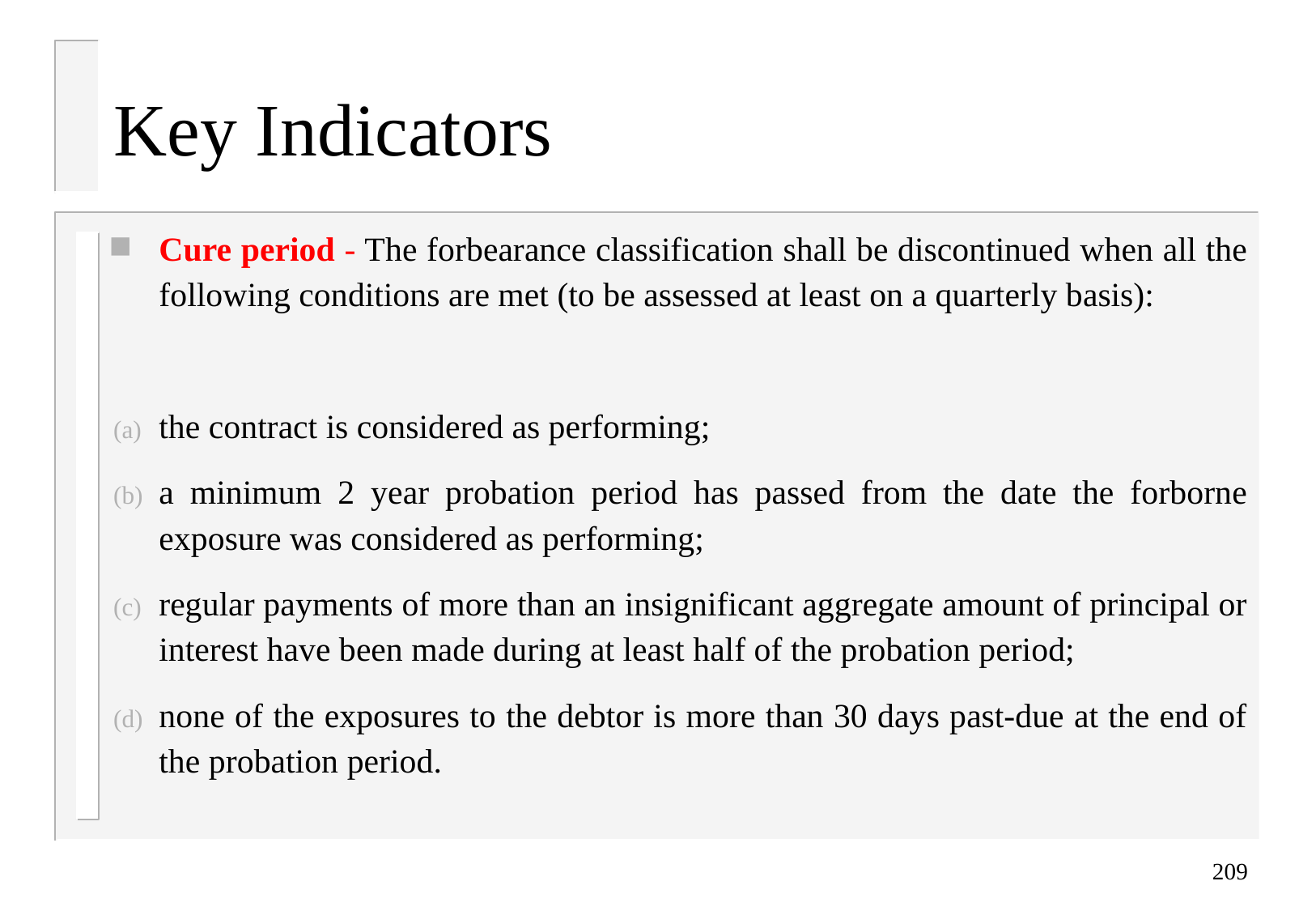

# Key Indicators
Cure period - The forbearance classification shall be discontinued when all the following conditions are met (to be assessed at least on a quarterly basis):

the contract is considered as performing;
a minimum 2 year probation period has passed from the date the forborne exposure was considered as performing;
regular payments of more than an insignificant aggregate amount of principal or interest have been made during at least half of the probation period;
none of the exposures to the debtor is more than 30 days past-due at the end of the probation period.
209